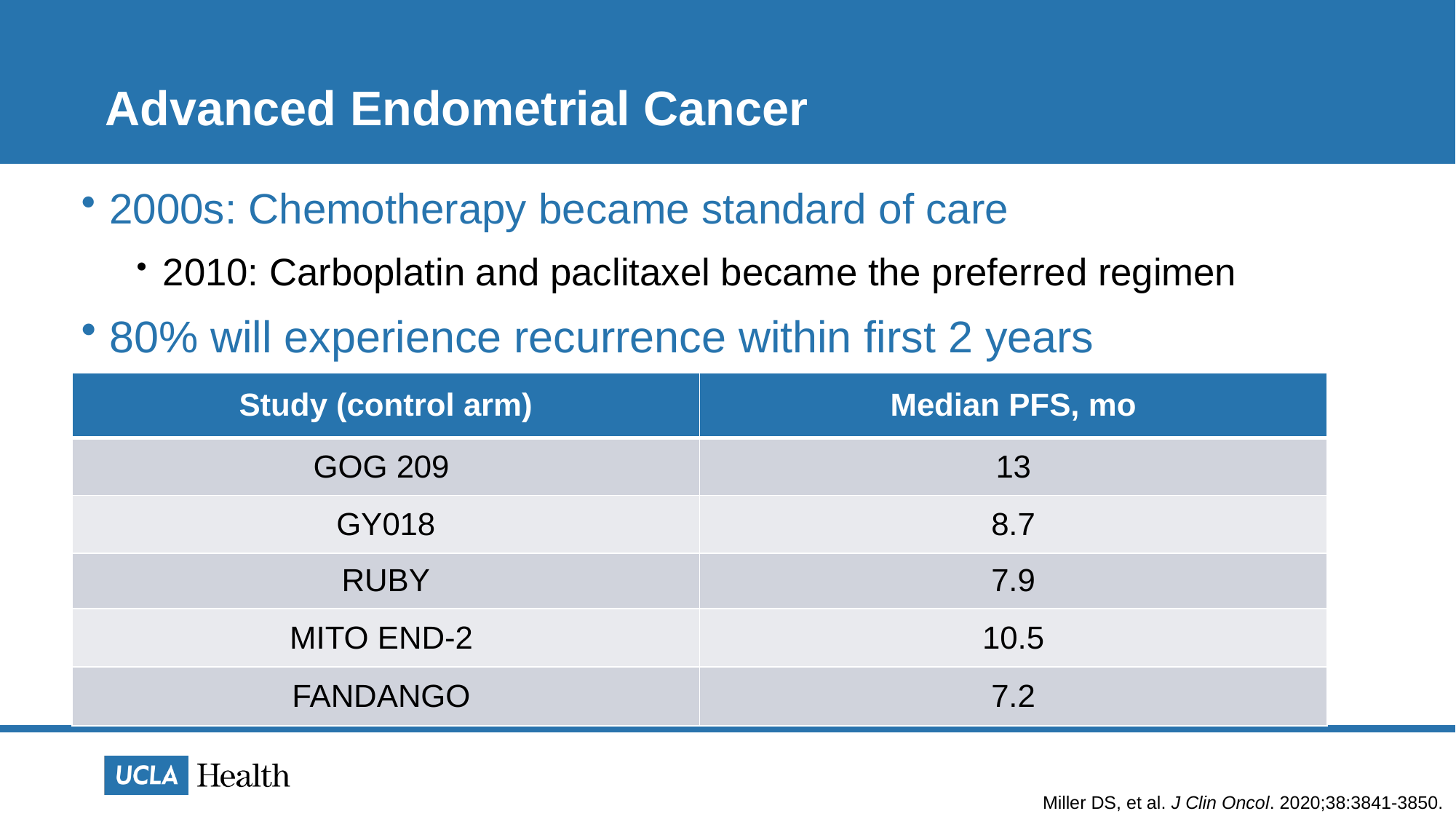

# Advanced Endometrial Cancer
2000s: Chemotherapy became standard of care
2010: Carboplatin and paclitaxel became the preferred regimen
80% will experience recurrence within first 2 years

| Study (control arm) | Median PFS, mo |
| --- | --- |
| GOG 209 | 13 |
| GY018 | 8.7 |
| RUBY | 7.9 |
| MITO END-2 | 10.5 |
| FANDANGO | 7.2 |
Miller DS, et al. J Clin Oncol. 2020;38:3841-3850.